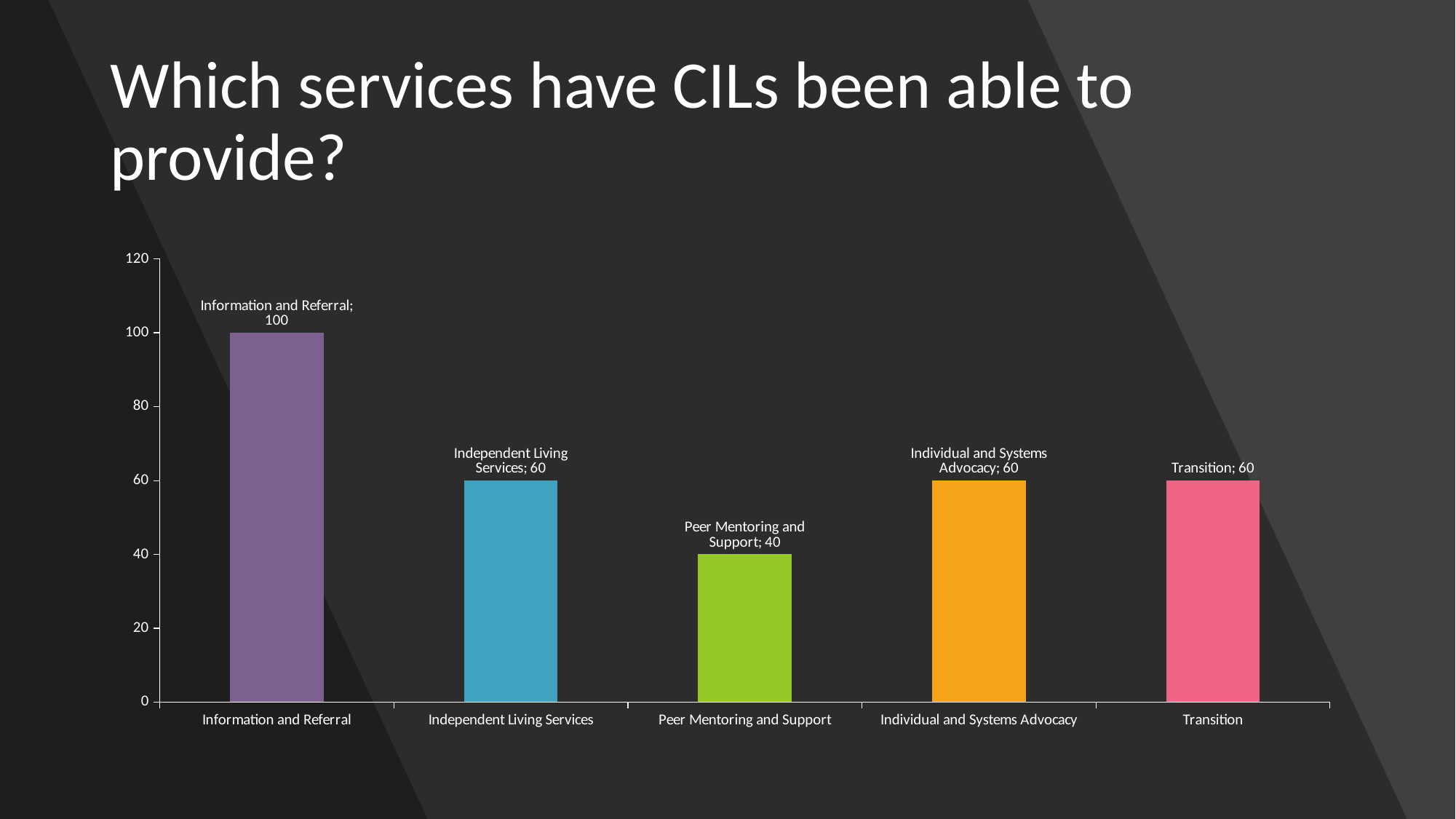

# Which services have CILs been able to provide?

### Chart

| Category |  |
|---|---|
| Information and Referral | 100.0 |
| Independent Living Services | 60.0 |
| Peer Mentoring and Support | 40.0 |
| Individual and Systems Advocacy | 60.0 |
| Transition | 60.0 |